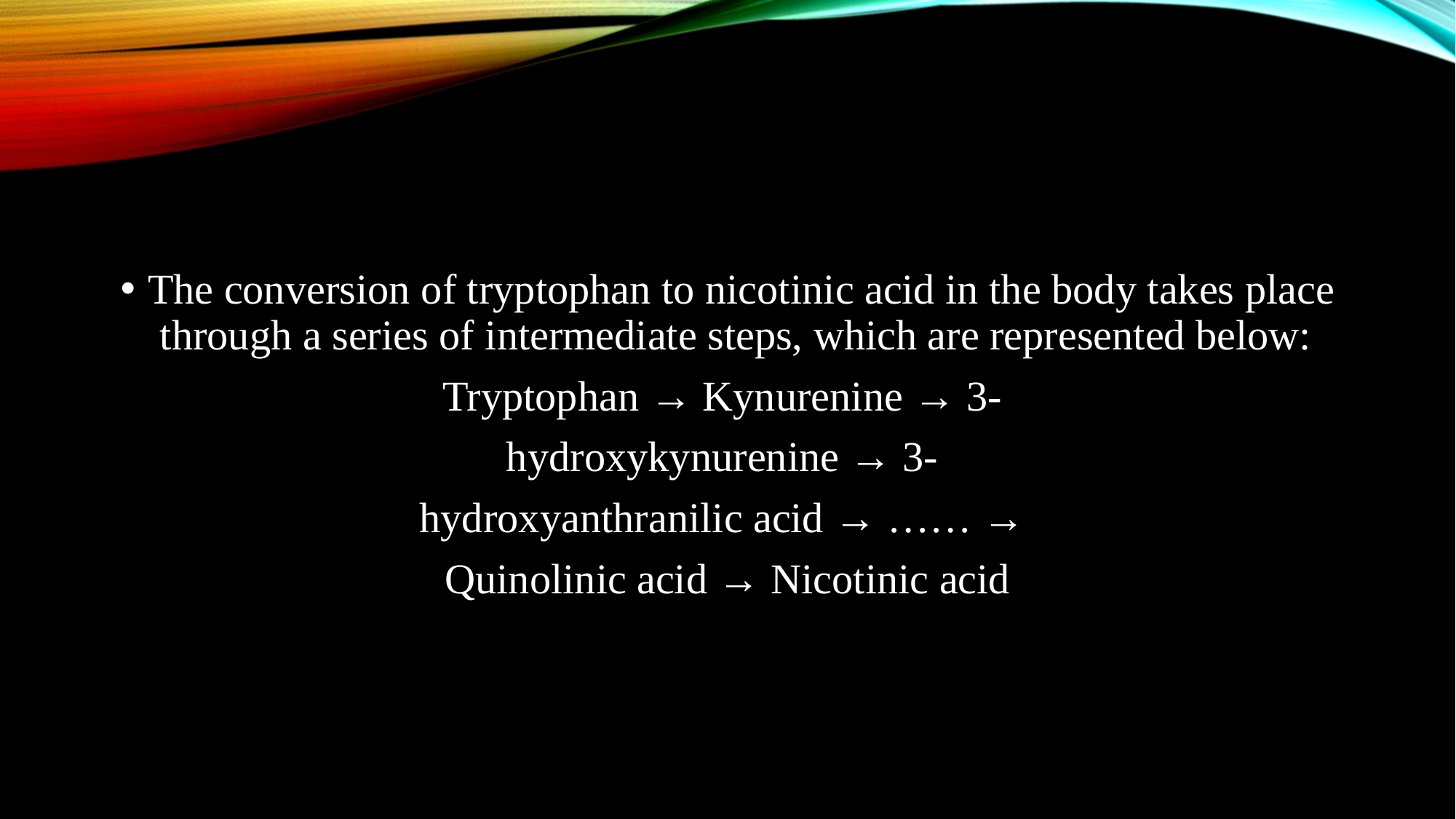

The conversion of tryptophan to nicotinic acid in the body takes place through a series of intermediate steps, which are represented below:
Tryptophan → Kynurenine → 3-
hydroxykynurenine → 3-
hydroxyanthranilic acid → …… →
Quinolinic acid → Nicotinic acid